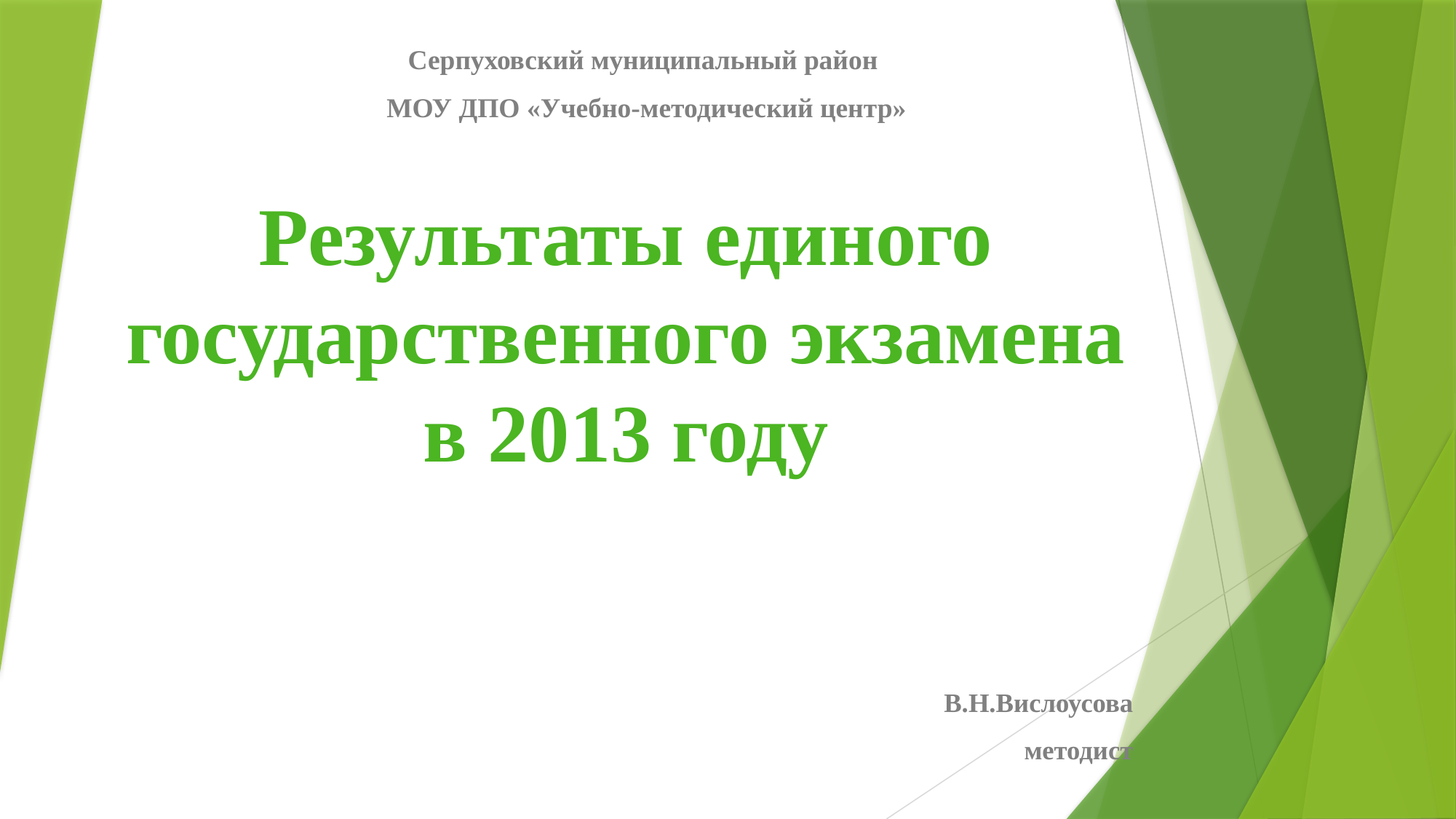

Серпуховский муниципальный район
МОУ ДПО «Учебно-методический центр»
# Результаты единого государственного экзамена в 2013 году

В.Н.Вислоусова
методист